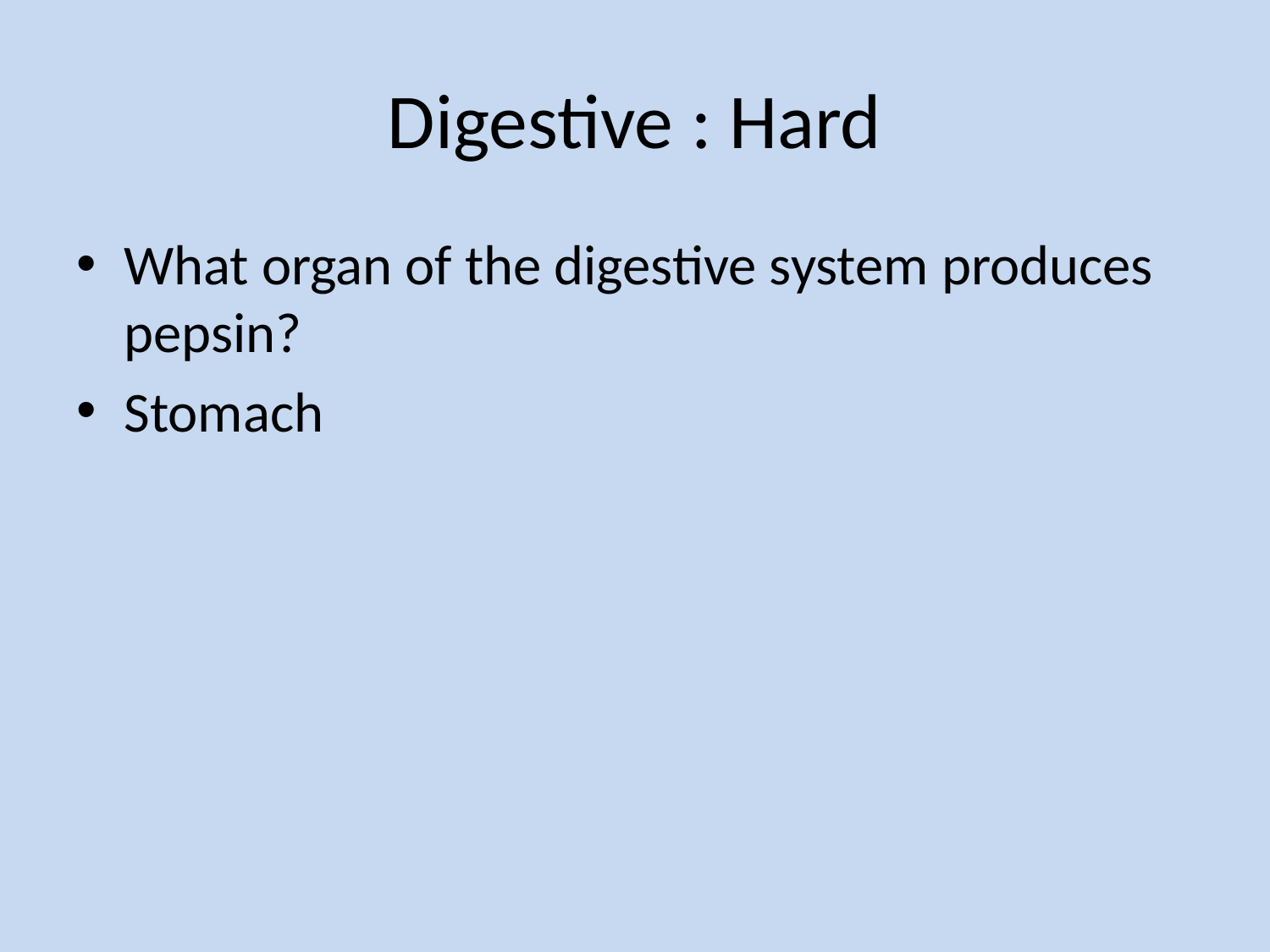

# Digestive : Hard
What organ of the digestive system produces pepsin?
Stomach